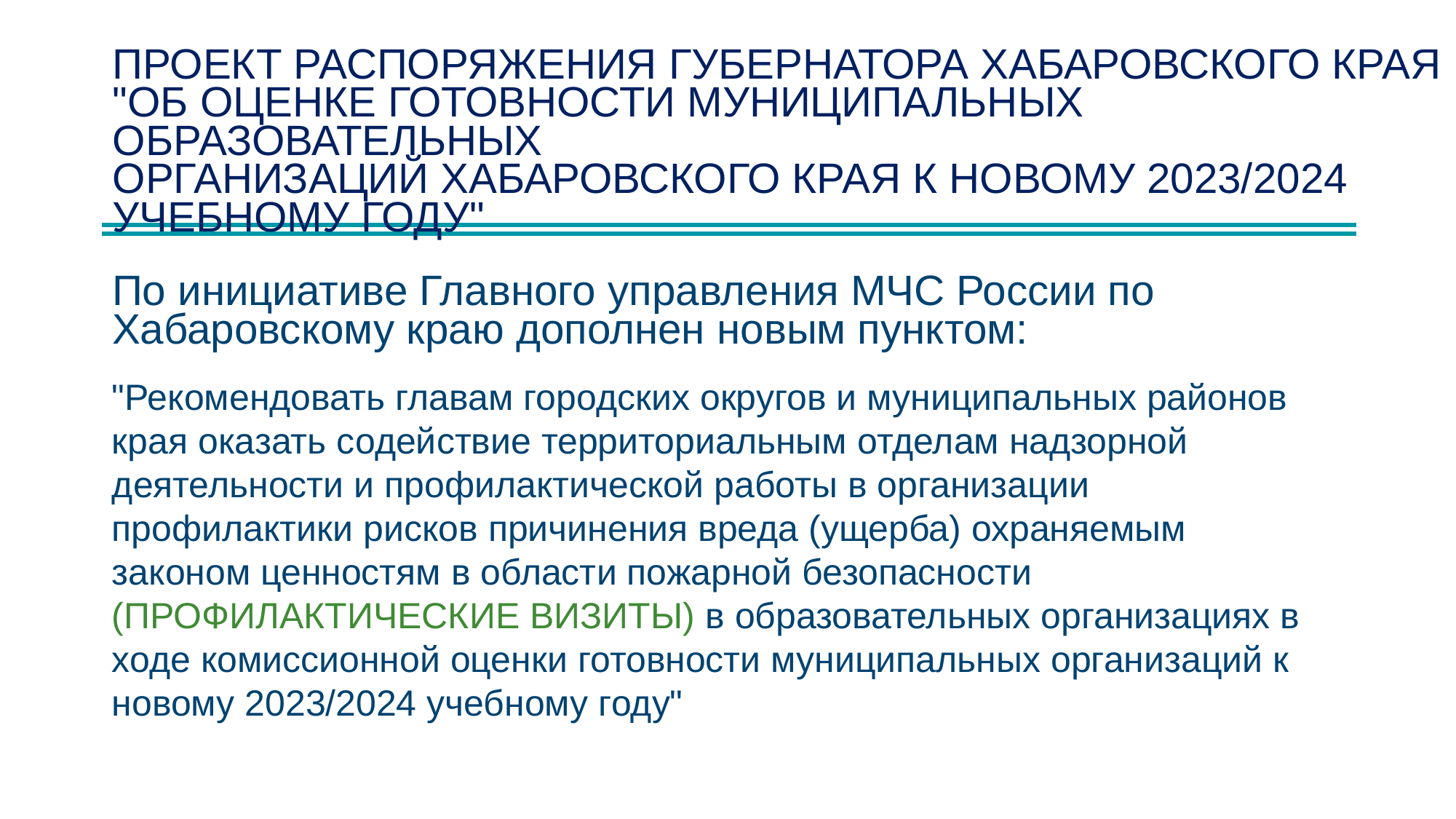

ПРОЕКТ РАСПОРЯЖЕНИЯ ГУБЕРНАТОРА ХАБАРОВСКОГО КРАЯ
"ОБ ОЦЕНКЕ ГОТОВНОСТИ МУНИЦИПАЛЬНЫХ ОБРАЗОВАТЕЛЬНЫХ
ОРГАНИЗАЦИЙ ХАБАРОВСКОГО КРАЯ К НОВОМУ 2023/2024 УЧЕБНОМУ ГОДУ"
# По инициативе Главного управления МЧС России по Хабаровскому краю дополнен новым пунктом:
"Рекомендовать главам городских округов и муниципальных районов края оказать содействие территориальным отделам надзорной деятельности и профилактической работы в организации профилактики рисков причинения вреда (ущерба) охраняемым законом ценностям в области пожарной безопасности (ПРОФИЛАКТИЧЕСКИЕ ВИЗИТЫ) в образовательных организациях в ходе комиссионной оценки готовности муниципальных организаций к новому 2023/2024 учебному году"